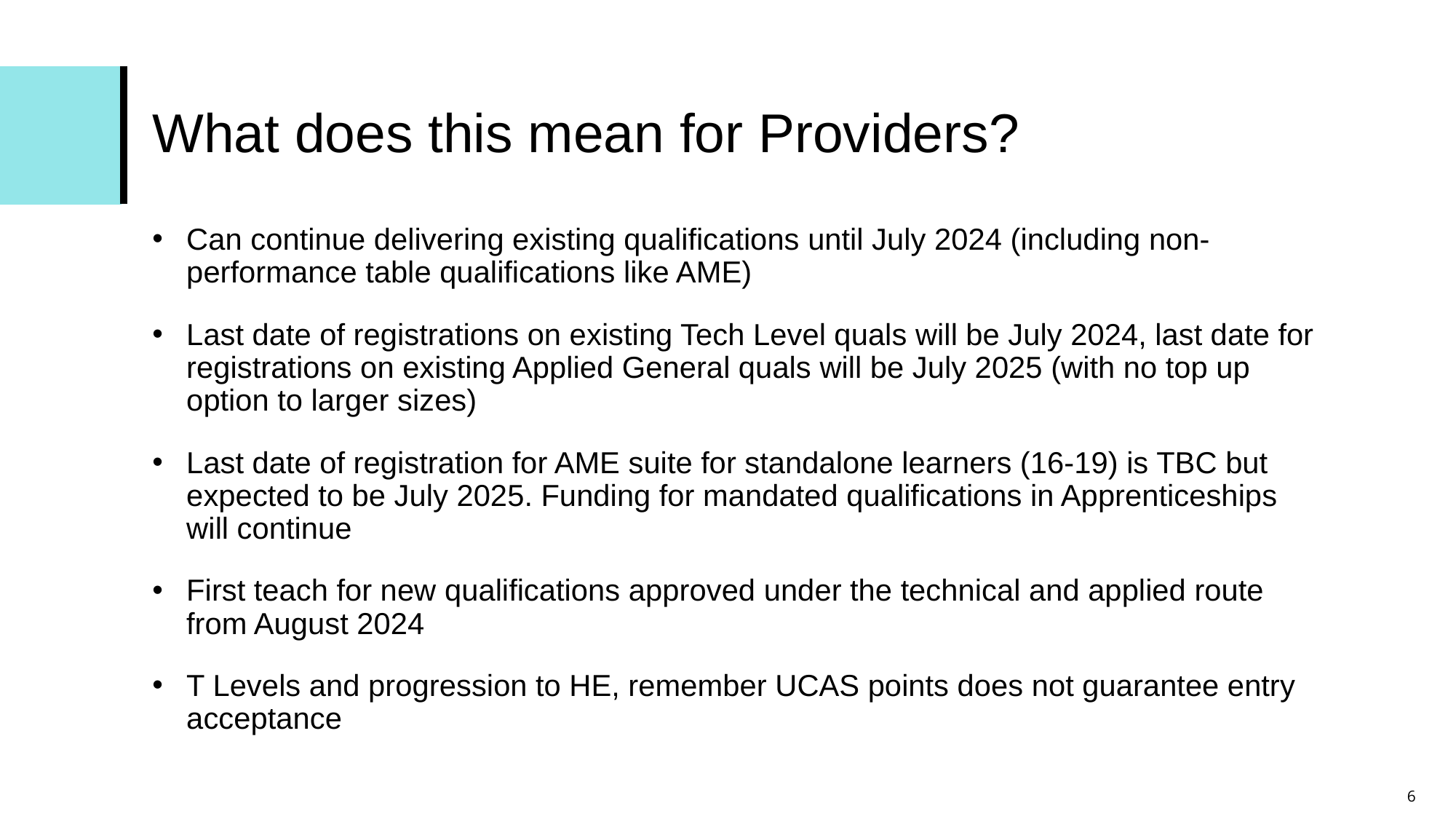

# What does this mean for Providers?
Can continue delivering existing qualifications until July 2024 (including non-performance table qualifications like AME)
Last date of registrations on existing Tech Level quals will be July 2024, last date for registrations on existing Applied General quals will be July 2025 (with no top up option to larger sizes)
Last date of registration for AME suite for standalone learners (16-19) is TBC but expected to be July 2025. Funding for mandated qualifications in Apprenticeships will continue
First teach for new qualifications approved under the technical and applied route from August 2024
T Levels and progression to HE, remember UCAS points does not guarantee entry acceptance
6
Content Slide Text Only with Color Accents